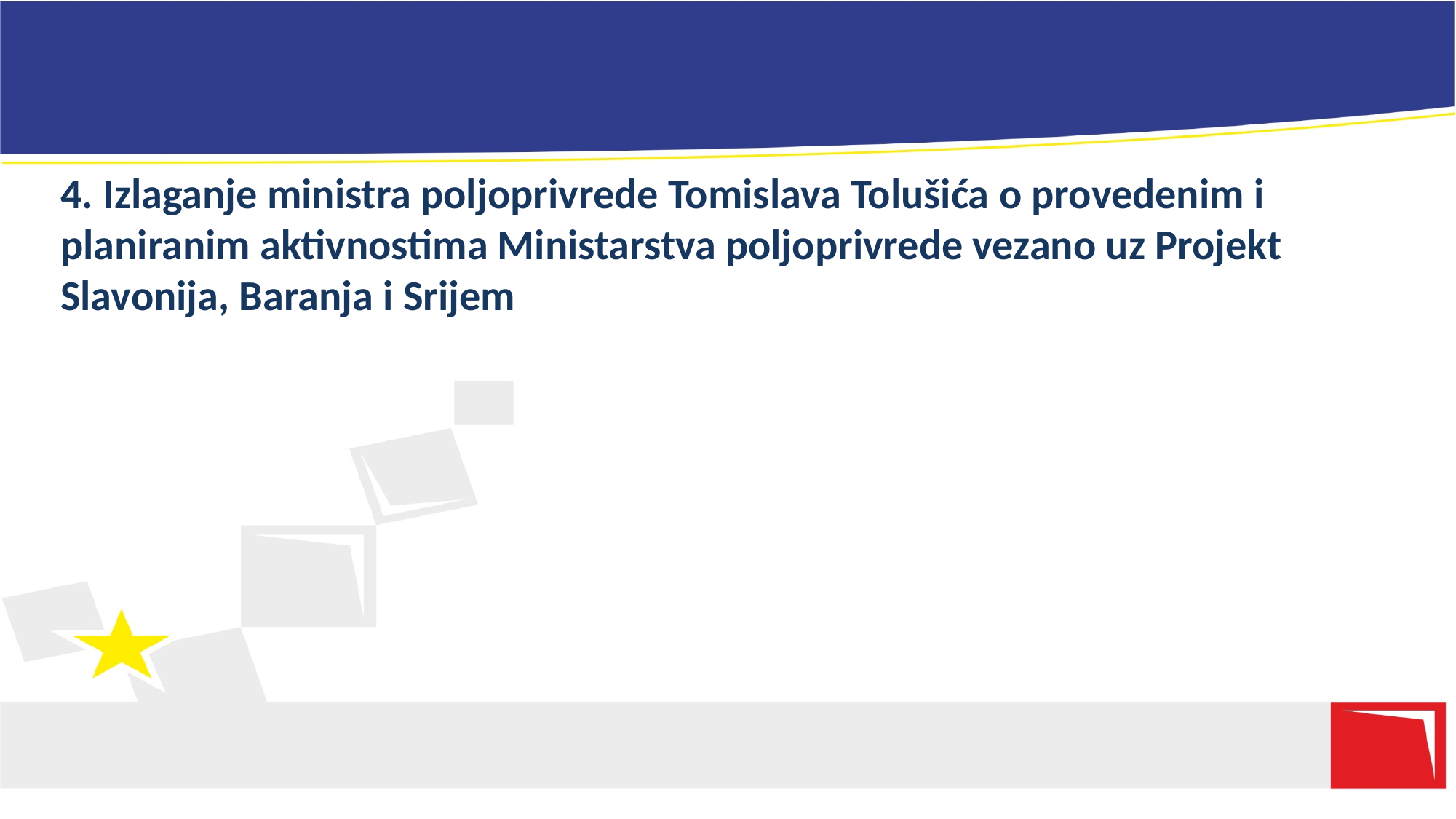

#
4. Izlaganje ministra poljoprivrede Tomislava Tolušića o provedenim i planiranim aktivnostima Ministarstva poljoprivrede vezano uz Projekt Slavonija, Baranja i Srijem